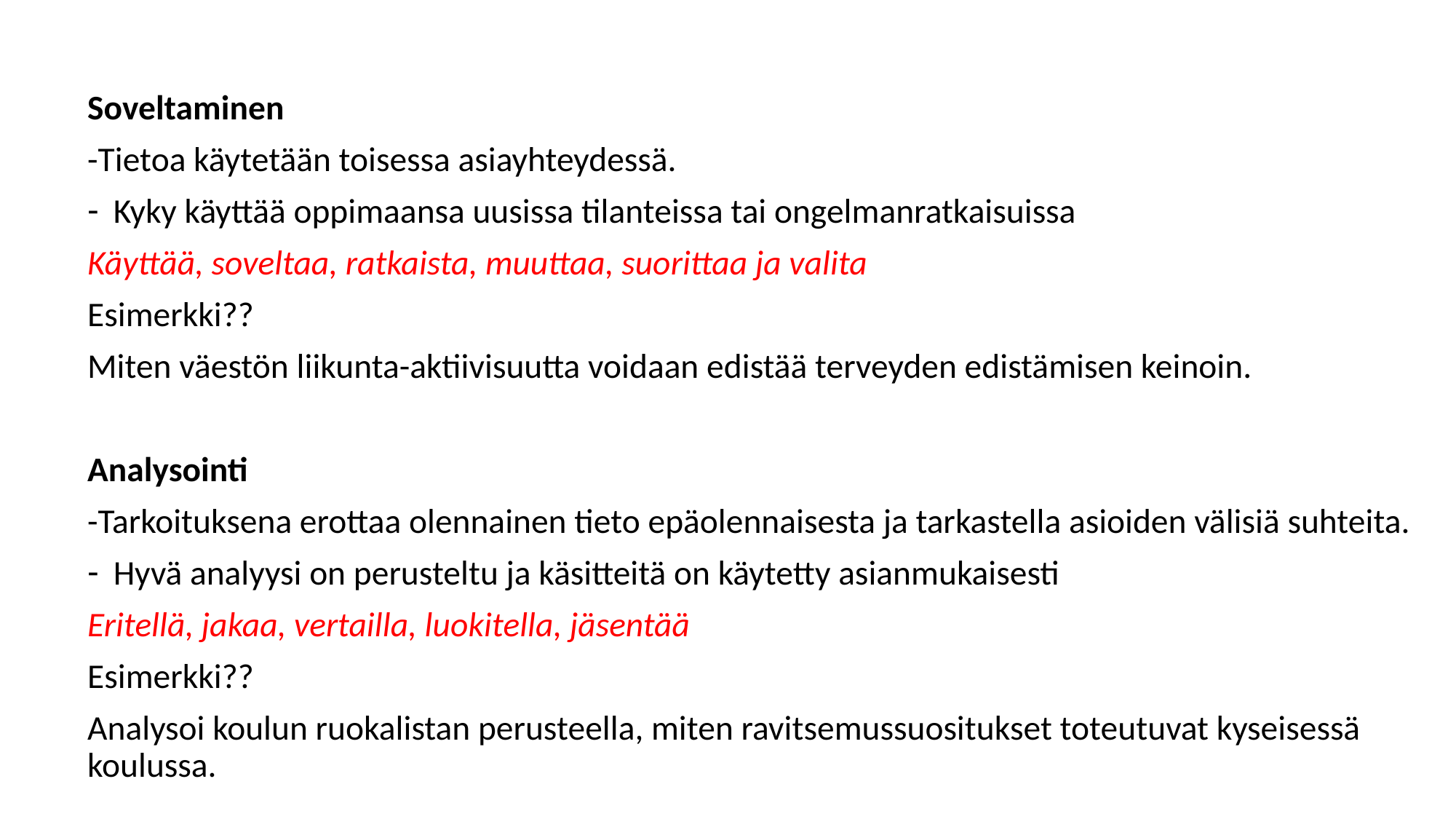

#
Soveltaminen
-Tietoa käytetään toisessa asiayhteydessä.
Kyky käyttää oppimaansa uusissa tilanteissa tai ongelmanratkaisuissa
Käyttää, soveltaa, ratkaista, muuttaa, suorittaa ja valita
Esimerkki??
Miten väestön liikunta-aktiivisuutta voidaan edistää terveyden edistämisen keinoin.

Analysointi
-Tarkoituksena erottaa olennainen tieto epäolennaisesta ja tarkastella asioiden välisiä suhteita.
Hyvä analyysi on perusteltu ja käsitteitä on käytetty asianmukaisesti
Eritellä, jakaa, vertailla, luokitella, jäsentää
Esimerkki??
Analysoi koulun ruokalistan perusteella, miten ravitsemussuositukset toteutuvat kyseisessä koulussa.